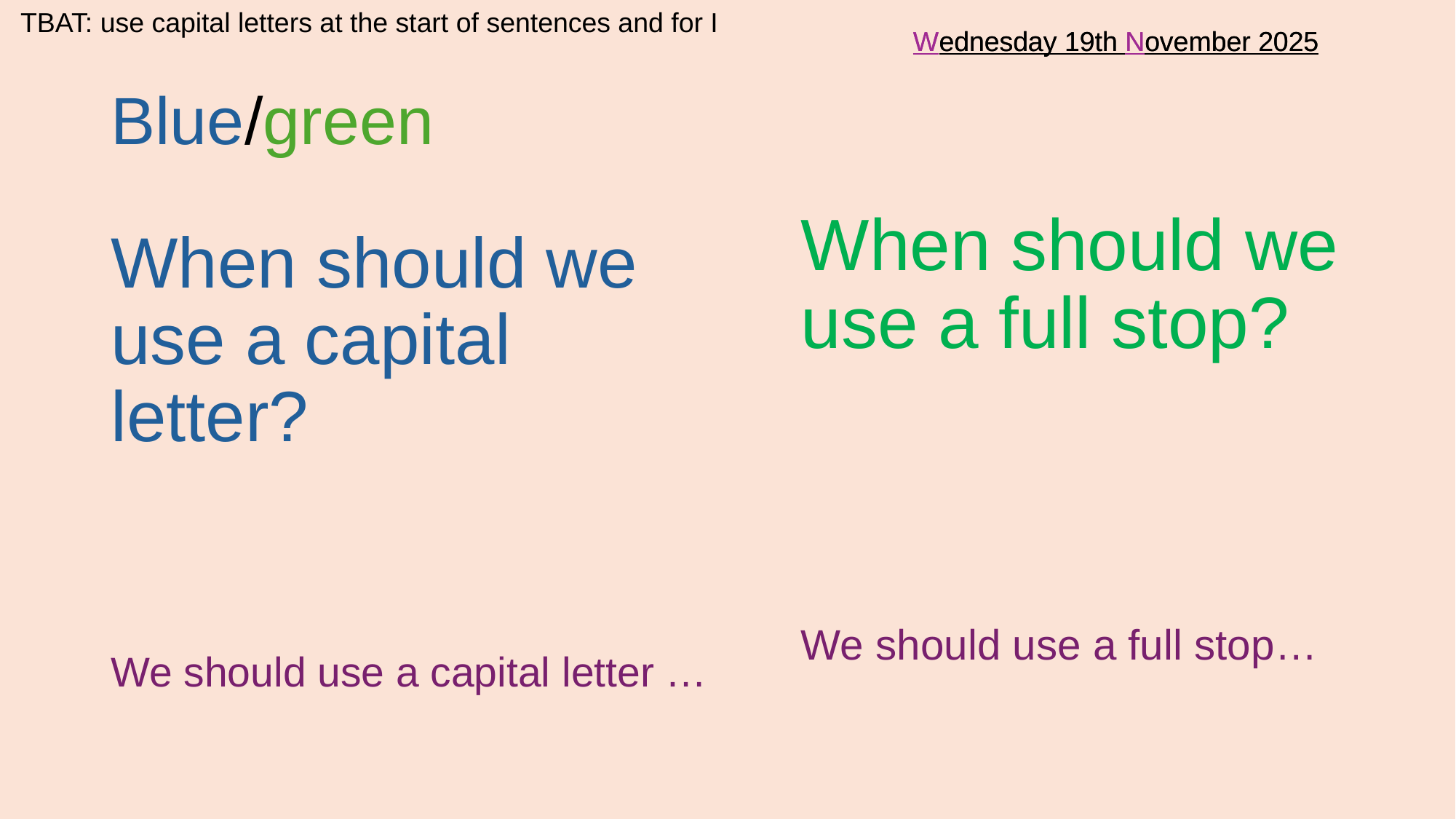

TBAT: use capital letters at the start of sentences and for I
# Blue/green
When should we use a full stop?

We should use a full stop…

When should we use a capital letter?

We should use a capital letter …